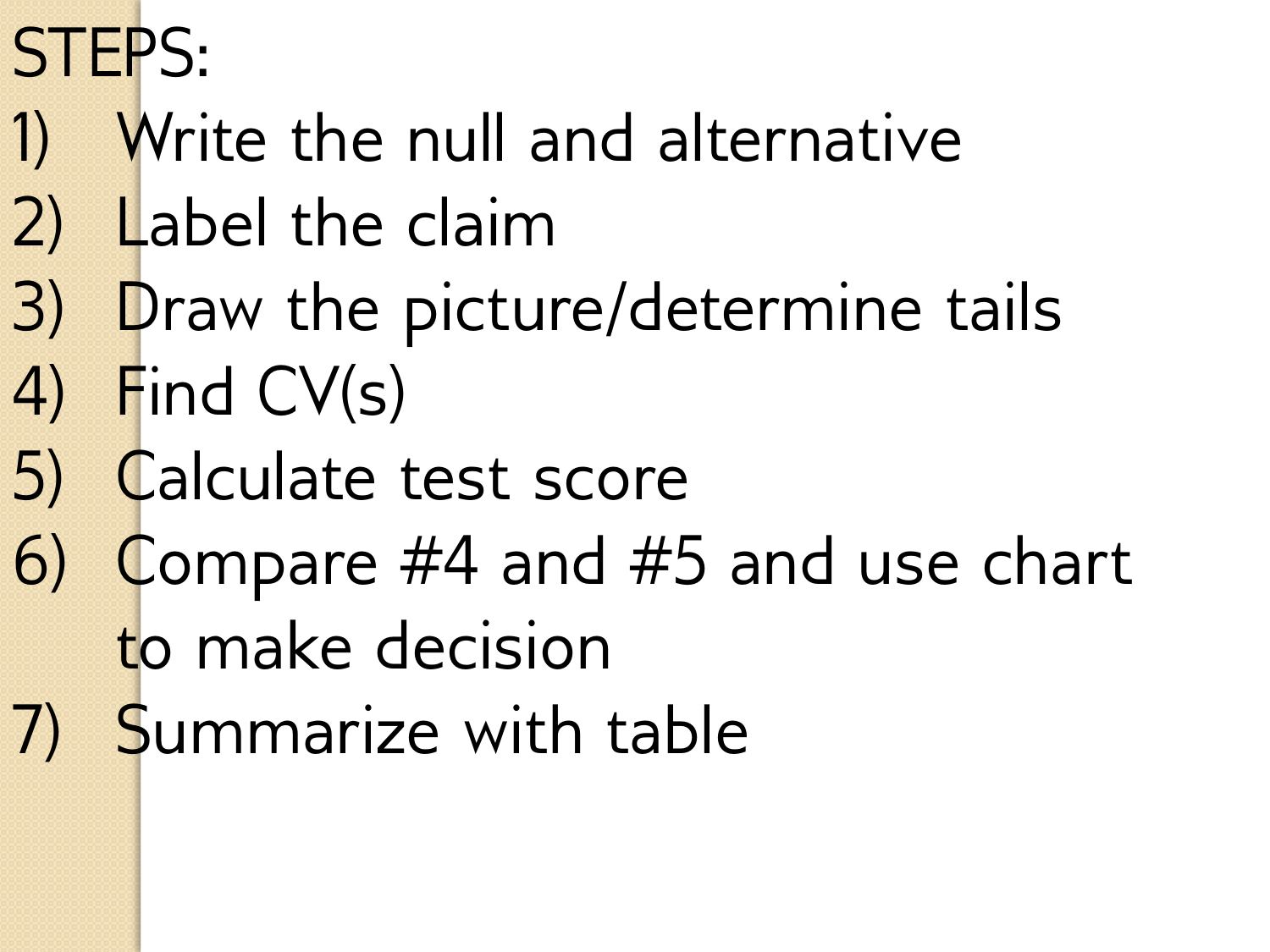

STEPS:
Write the null and alternative
Label the claim
Draw the picture/determine tails
Find CV(s)
Calculate test score
Compare #4 and #5 and use chart to make decision
Summarize with table